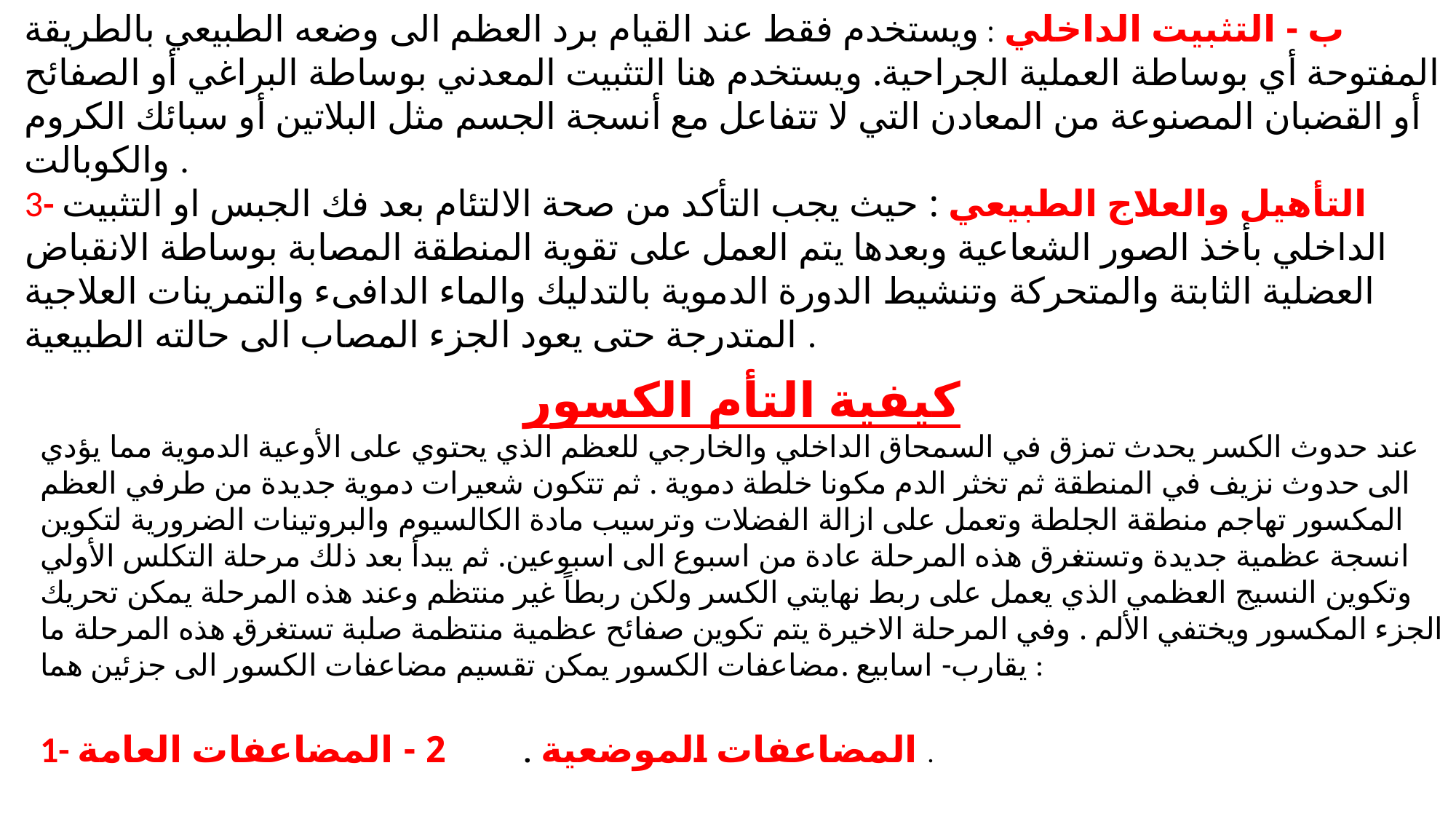

ب - التثبيت الداخلي : ويستخدم فقط عند القيام برد العظم الى وضعه الطبيعي بالطريقة المفتوحة أي بوساطة العملية الجراحية. ويستخدم هنا التثبيت المعدني بوساطة البراغي أو الصفائح أو القضبان المصنوعة من المعادن التي لا تتفاعل مع أنسجة الجسم مثل البلاتين أو سبائك الكروم والكوبالت .
3- التأهيل والعلاج الطبيعي : حيث يجب التأكد من صحة الالتئام بعد فك الجبس او التثبيت الداخلي بأخذ الصور الشعاعية وبعدها يتم العمل على تقوية المنطقة المصابة بوساطة الانقباض العضلية الثابتة والمتحركة وتنشيط الدورة الدموية بالتدليك والماء الدافىء والتمرينات العلاجية المتدرجة حتى يعود الجزء المصاب الى حالته الطبيعية .
كيفية التأم الكسور
عند حدوث الكسر يحدث تمزق في السمحاق الداخلي والخارجي للعظم الذي يحتوي على الأوعية الدموية مما يؤدي الى حدوث نزيف في المنطقة ثم تخثر الدم مكونا خلطة دموية . ثم تتكون شعيرات دموية جديدة من طرفي العظم المكسور تهاجم منطقة الجلطة وتعمل على ازالة الفضلات وترسيب مادة الكالسيوم والبروتينات الضرورية لتكوين انسجة عظمية جديدة وتستغرق هذه المرحلة عادة من اسبوع الى اسبوعين. ثم يبدأ بعد ذلك مرحلة التكلس الأولي وتكوين النسيج العظمي الذي يعمل على ربط نهايتي الكسر ولكن ربطاً غير منتظم وعند هذه المرحلة يمكن تحريك الجزء المكسور ويختفي الألم . وفي المرحلة الاخيرة يتم تكوين صفائح عظمية منتظمة صلبة تستغرق هذه المرحلة ما يقارب- اسابيع .مضاعفات الكسور يمكن تقسيم مضاعفات الكسور الى جزئين هما :

1- المضاعفات الموضعية .           2 - المضاعفات العامة .